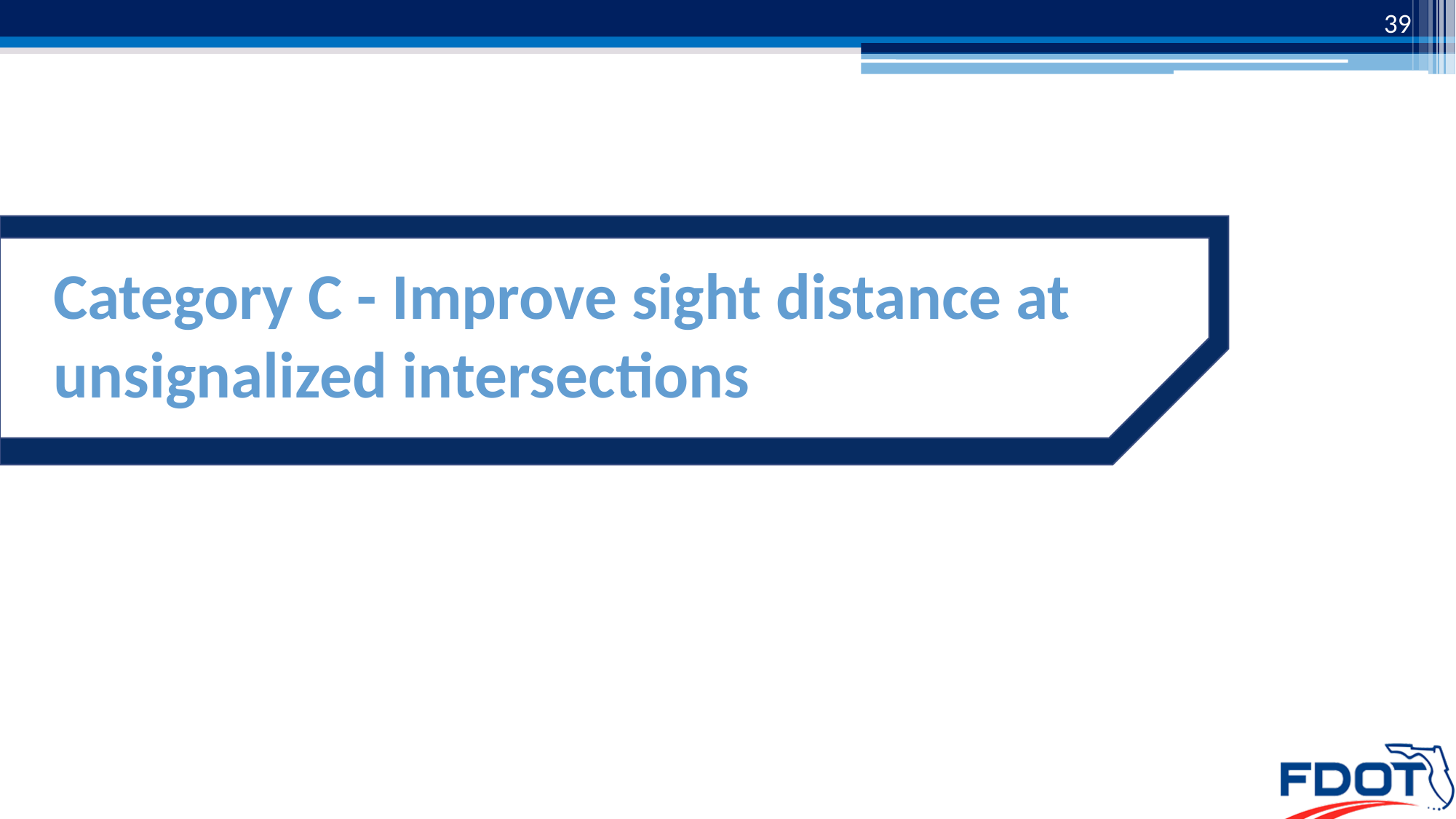

39

# Category C - Improve sight distance at unsignalized intersections